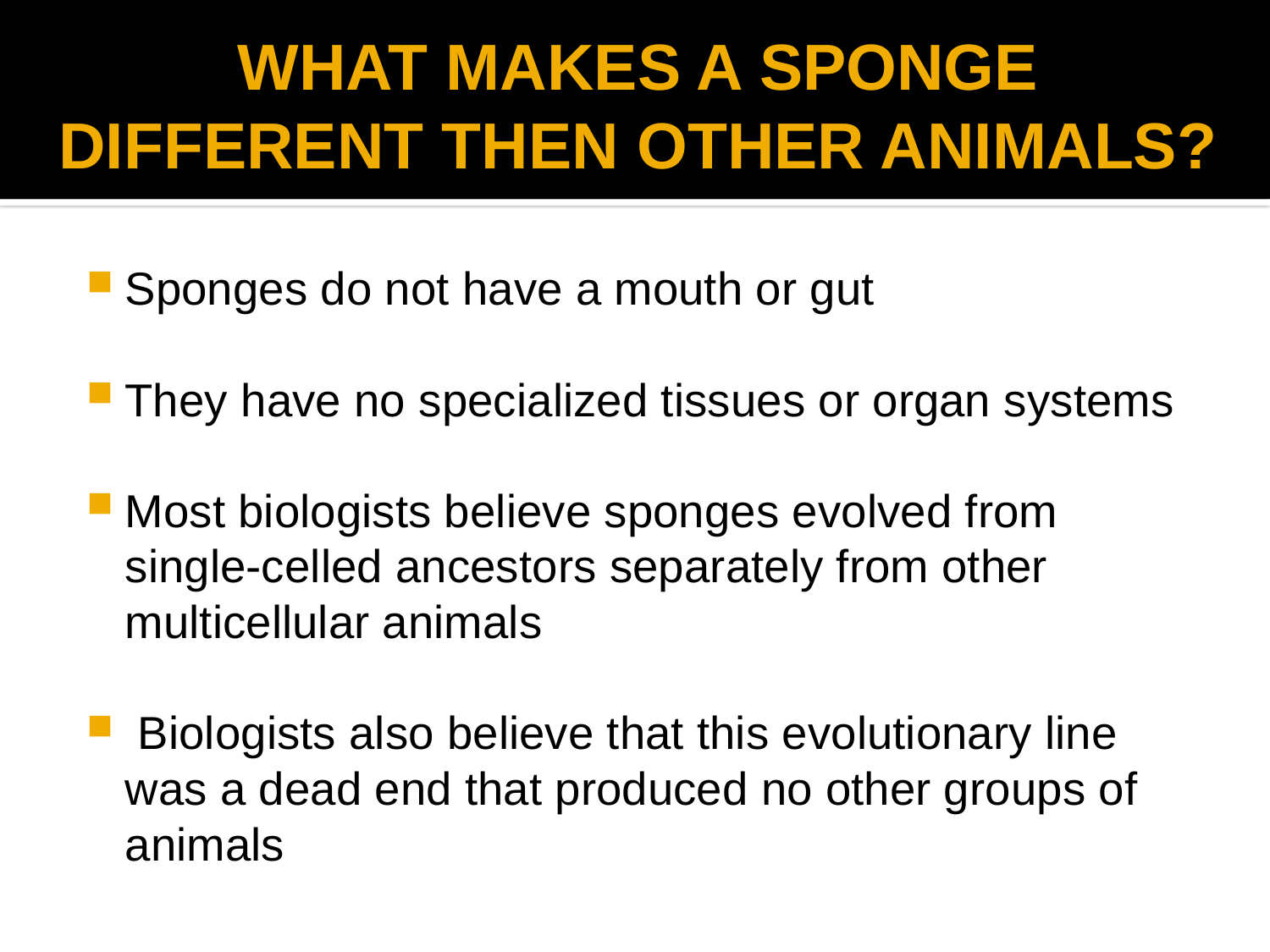

# WHAT MAKES A SPONGE DIFFERENT THEN OTHER ANIMALS?
Sponges do not have a mouth or gut

They have no specialized tissues or organ systems

Most biologists believe sponges evolved from single-celled ancestors separately from other multicellular animals

 Biologists also believe that this evolutionary line was a dead end that produced no other groups of animals